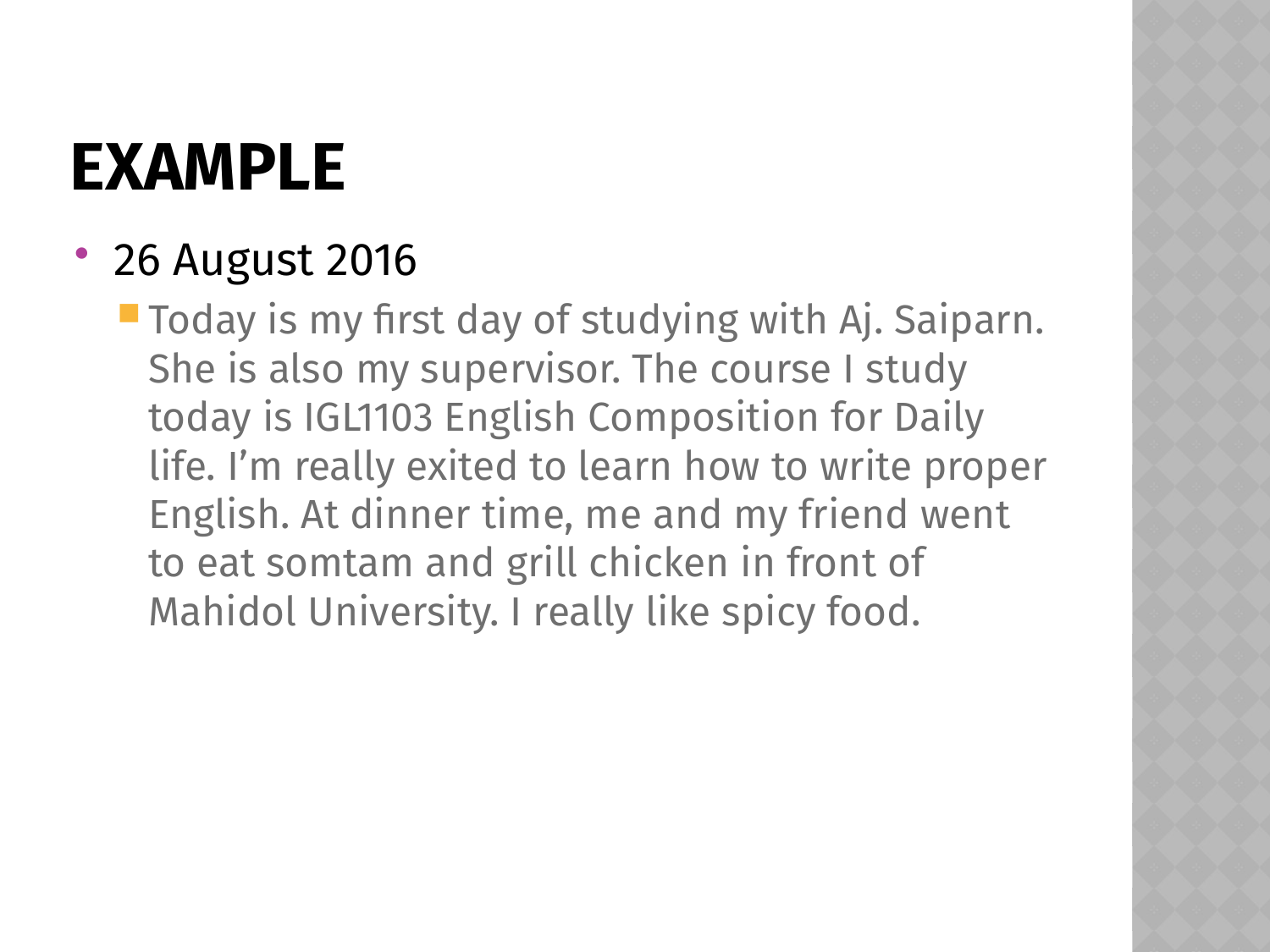

# Example
26 August 2016
Today is my first day of studying with Aj. Saiparn. She is also my supervisor. The course I study today is IGL1103 English Composition for Daily life. I’m really exited to learn how to write proper English. At dinner time, me and my friend went to eat somtam and grill chicken in front of Mahidol University. I really like spicy food.